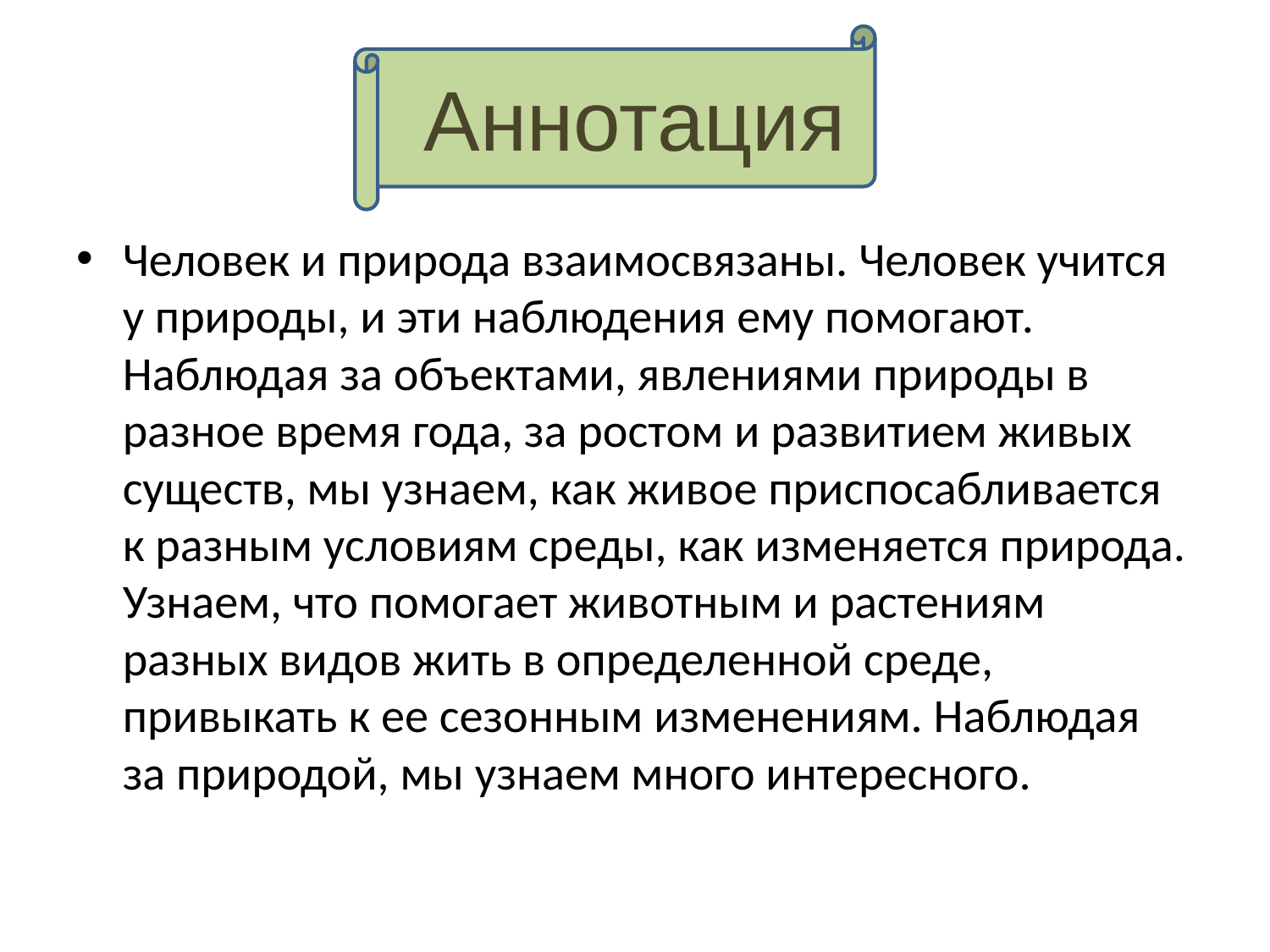

# Аннотация
Человек и природа взаимосвязаны. Человек учится у природы, и эти наблюдения ему помогают. Наблюдая за объектами, явлениями природы в разное время года, за ростом и развитием живых существ, мы узнаем, как живое приспосабливается к разным условиям среды, как изменяется природа. Узнаем, что помогает животным и растениям разных видов жить в определенной среде, привыкать к ее сезонным изменениям. Наблюдая за природой, мы узнаем много интересного.